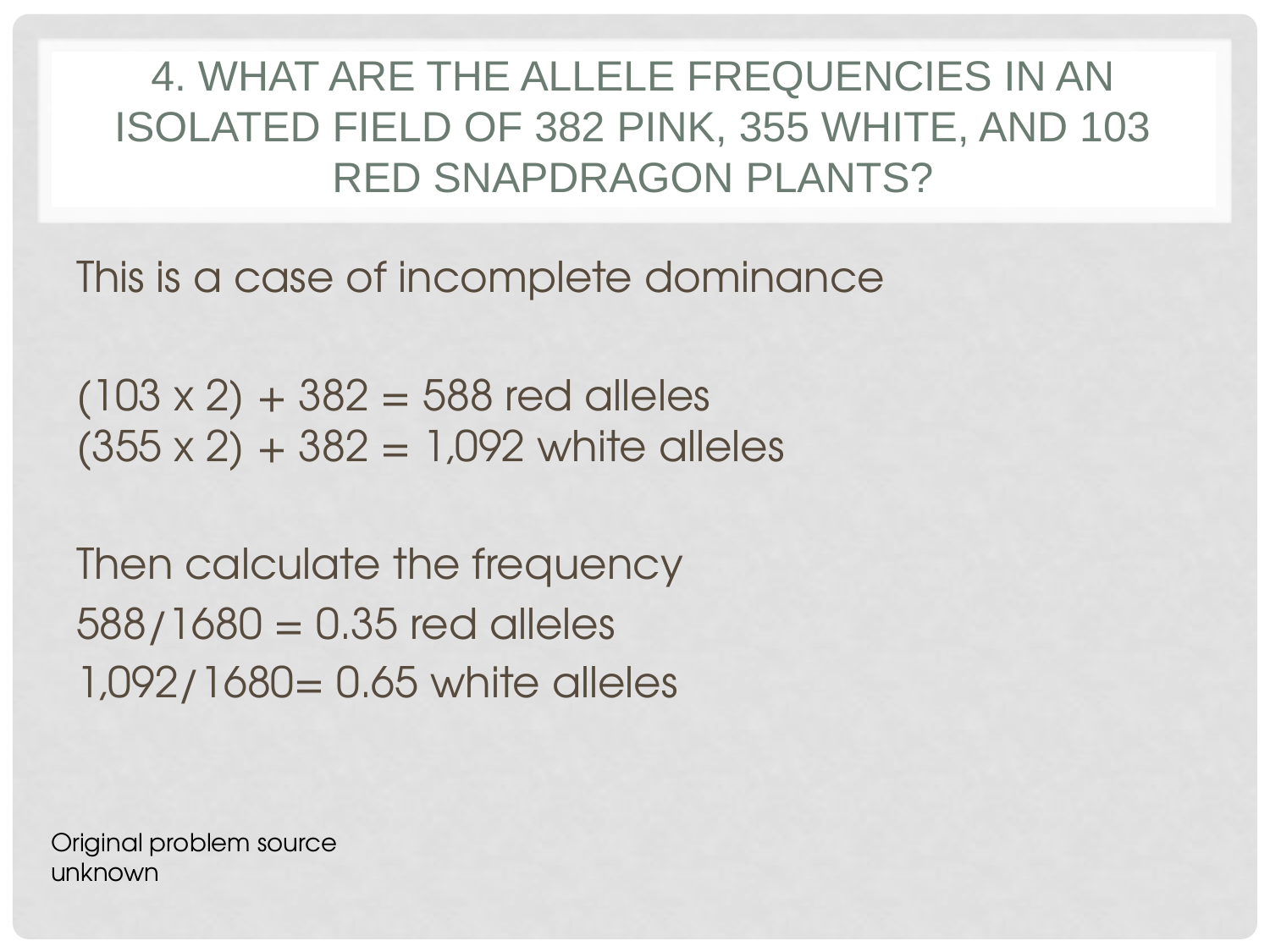

# 4. What are the allele frequencies in an isolated field of 382 pink, 355 white, and 103 red snapdragon plants?
This is a case of incomplete dominance

(103 x 2) + 382 = 588 red alleles
(355 x 2) + 382 = 1,092 white alleles

Then calculate the frequency
588/1680 = 0.35 red alleles
1,092/1680= 0.65 white alleles

Original problem source unknown